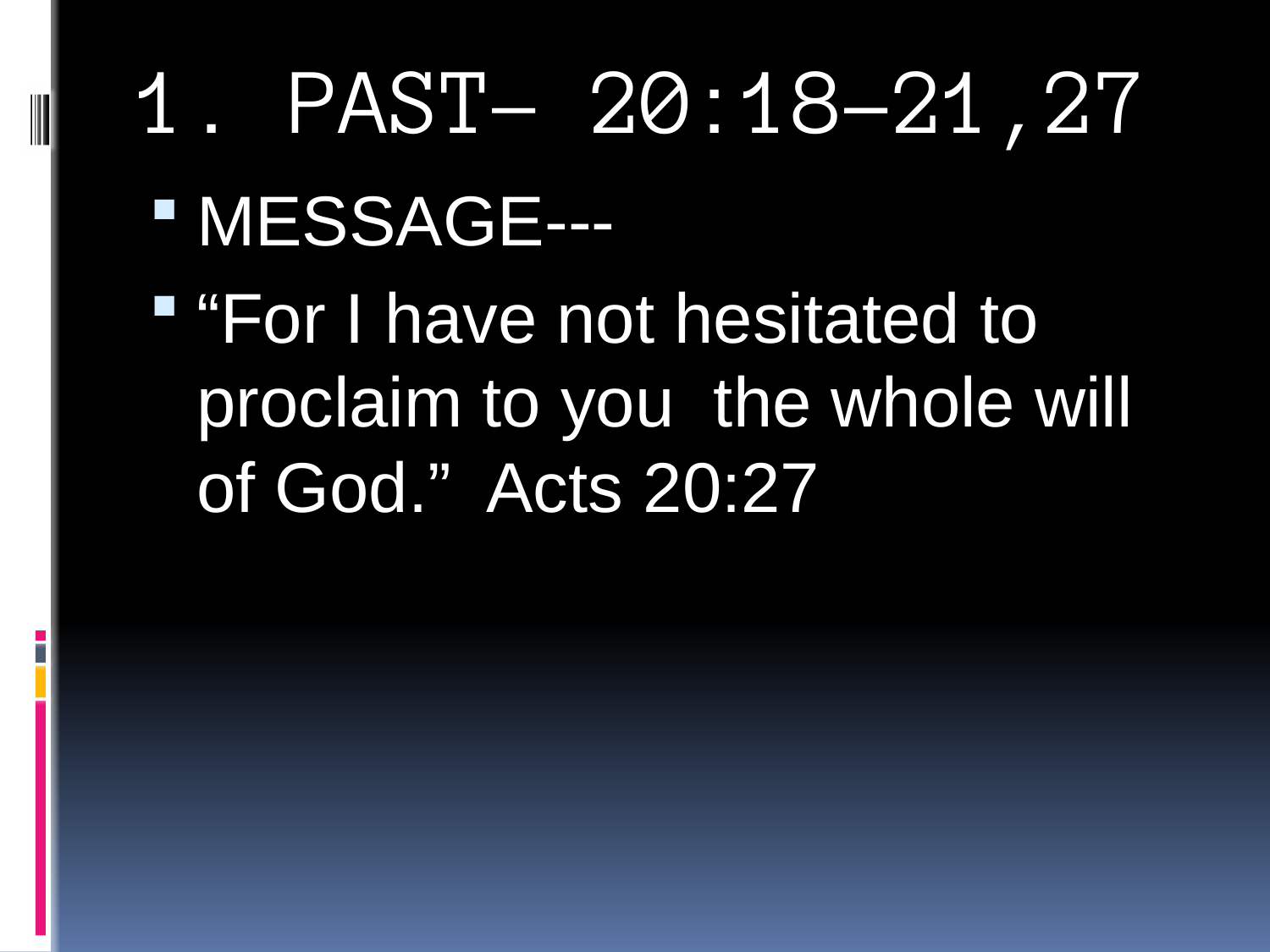

# 1. PAST– 20:18-21,27
MESSAGE---
“For I have not hesitated to proclaim to you  the whole will of God.”  Acts 20:27